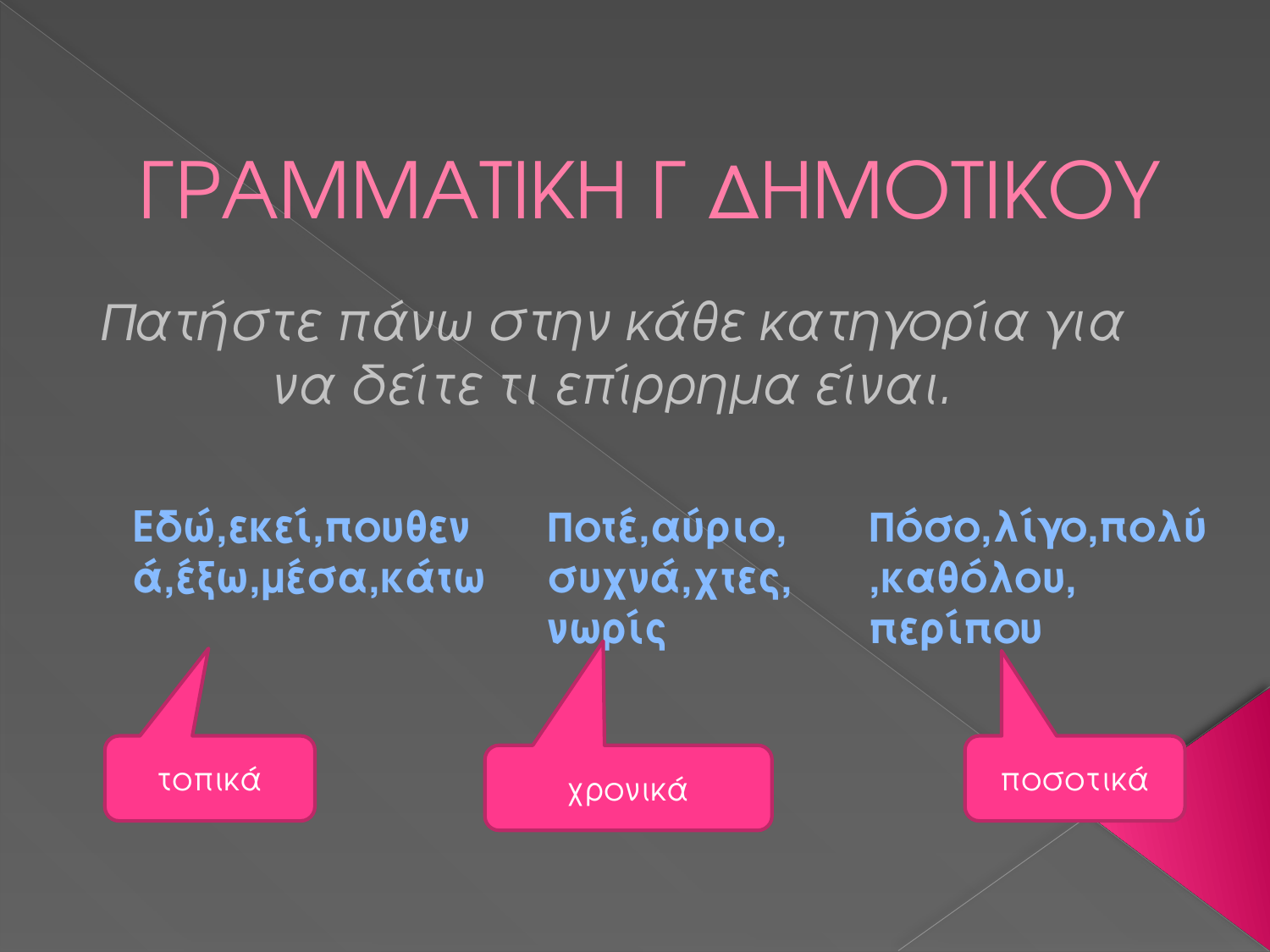

# ΓΡΑΜΜΑΤΙΚΗ Γ ΔΗΜΟΤΙΚΟΥ
Πατήστε πάνω στην κάθε κατηγορία για να δείτε τι επίρρημα είναι.
Ποτέ,αύριο,
συχνά,χτες,
νωρίς
Εδώ,εκεί,πουθενά,έξω,μέσα,κάτω
Πόσο,λίγο,πολύ,καθόλου, περίπου
τοπικά
ποσοτικά
χρονικά